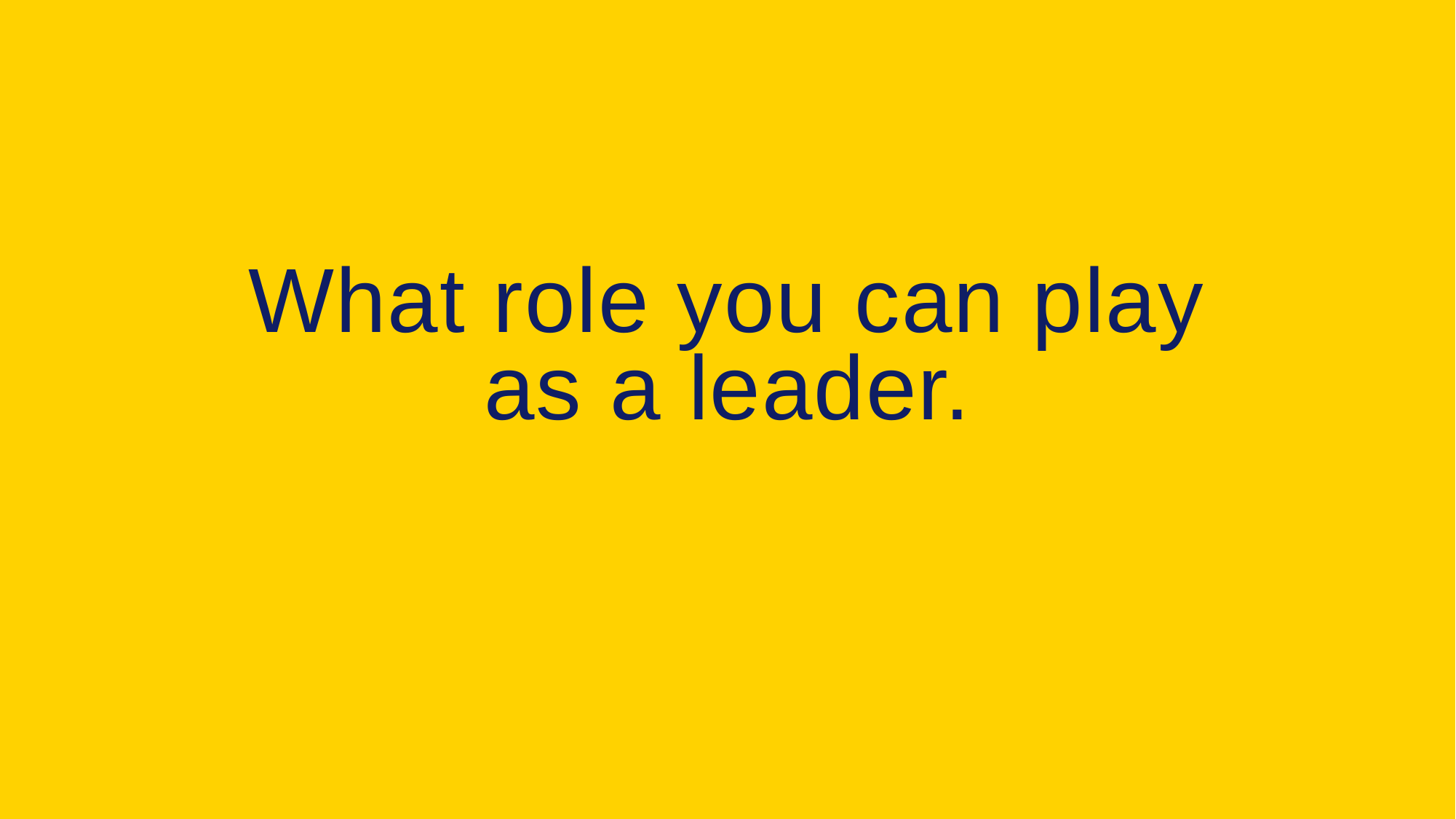

# What role you can play as a leader.